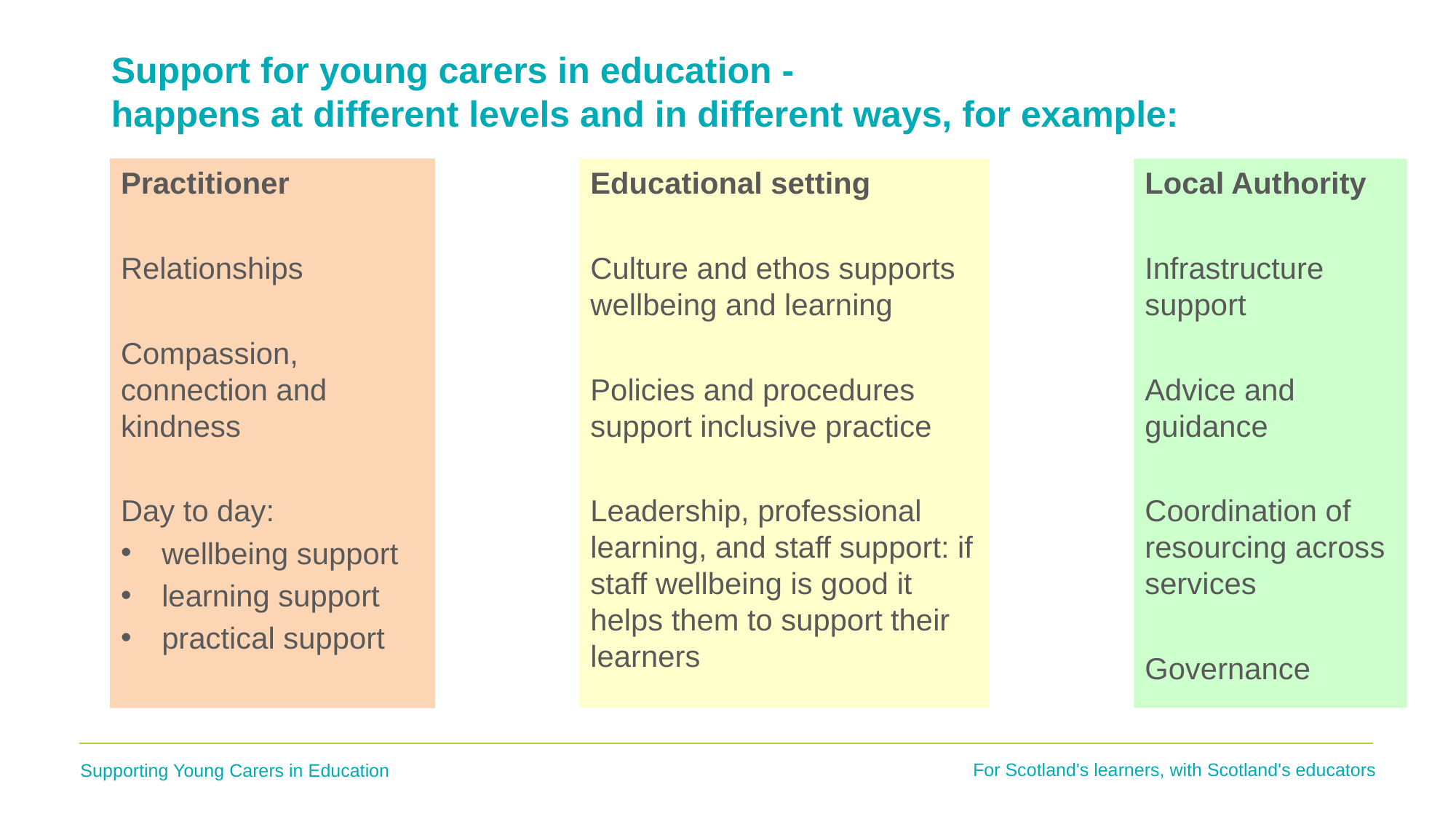

# Support for young carers in education - happens at different levels and in different ways, for example:
Practitioner

Relationships

Compassion, connection and kindness

Day to day:
wellbeing support
learning support
practical support

Educational setting

Culture and ethos supports wellbeing and learning

Policies and procedures support inclusive practice

Leadership, professional learning, and staff support: if staff wellbeing is good it helps them to support their learners
Local Authority

Infrastructure support

Advice and guidance

Coordination of resourcing across services

Governance